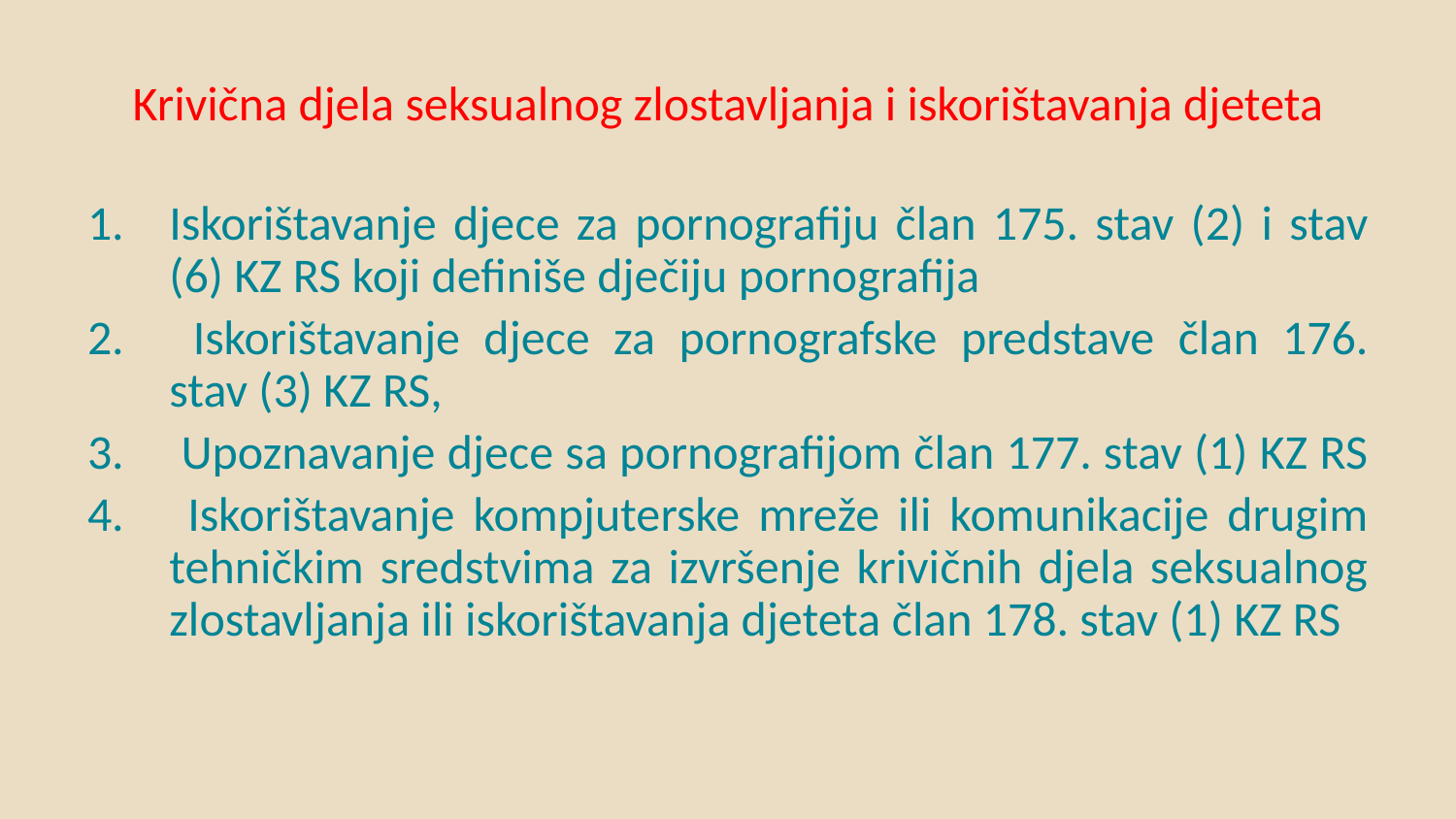

# Krivična djela seksualnog zlostavljanja i iskorištavanja djeteta
Iskorištavanje djece za pornografiju član 175. stav (2) i stav (6) KZ RS koji definiše dječiju pornografija
 Iskorištavanje djece za pornografske predstave član 176. stav (3) KZ RS,
 Upoznavanje djece sa pornografijom član 177. stav (1) KZ RS
 Iskorištavanje kompjuterske mreže ili komunikacije drugim tehničkim sredstvima za izvršenje krivičnih djela seksualnog zlostavljanja ili iskorištavanja djeteta član 178. stav (1) KZ RS